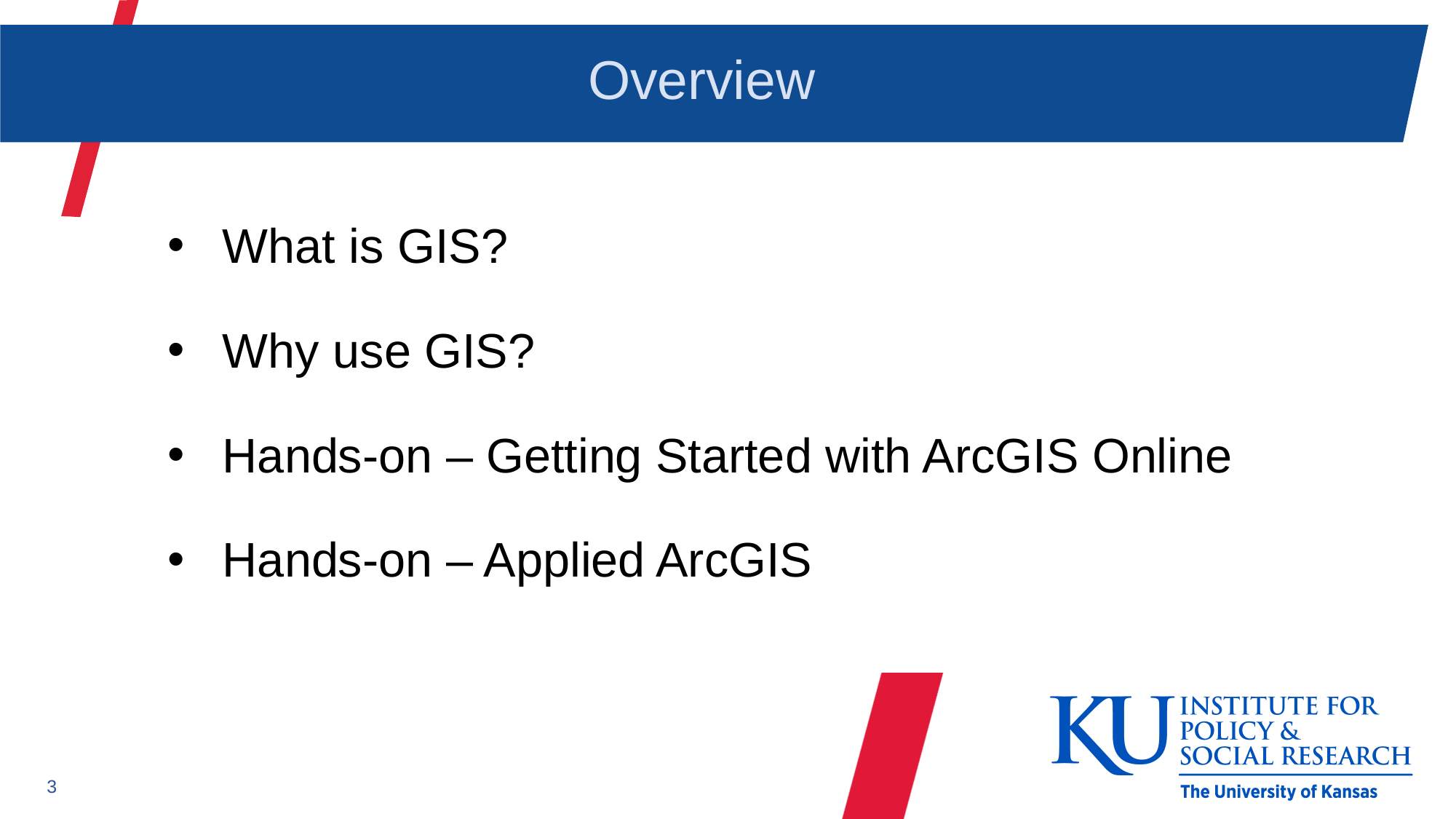

# Overview
What is GIS?

Why use GIS?

Hands-on – Getting Started with ArcGIS Online

Hands-on – Applied ArcGIS